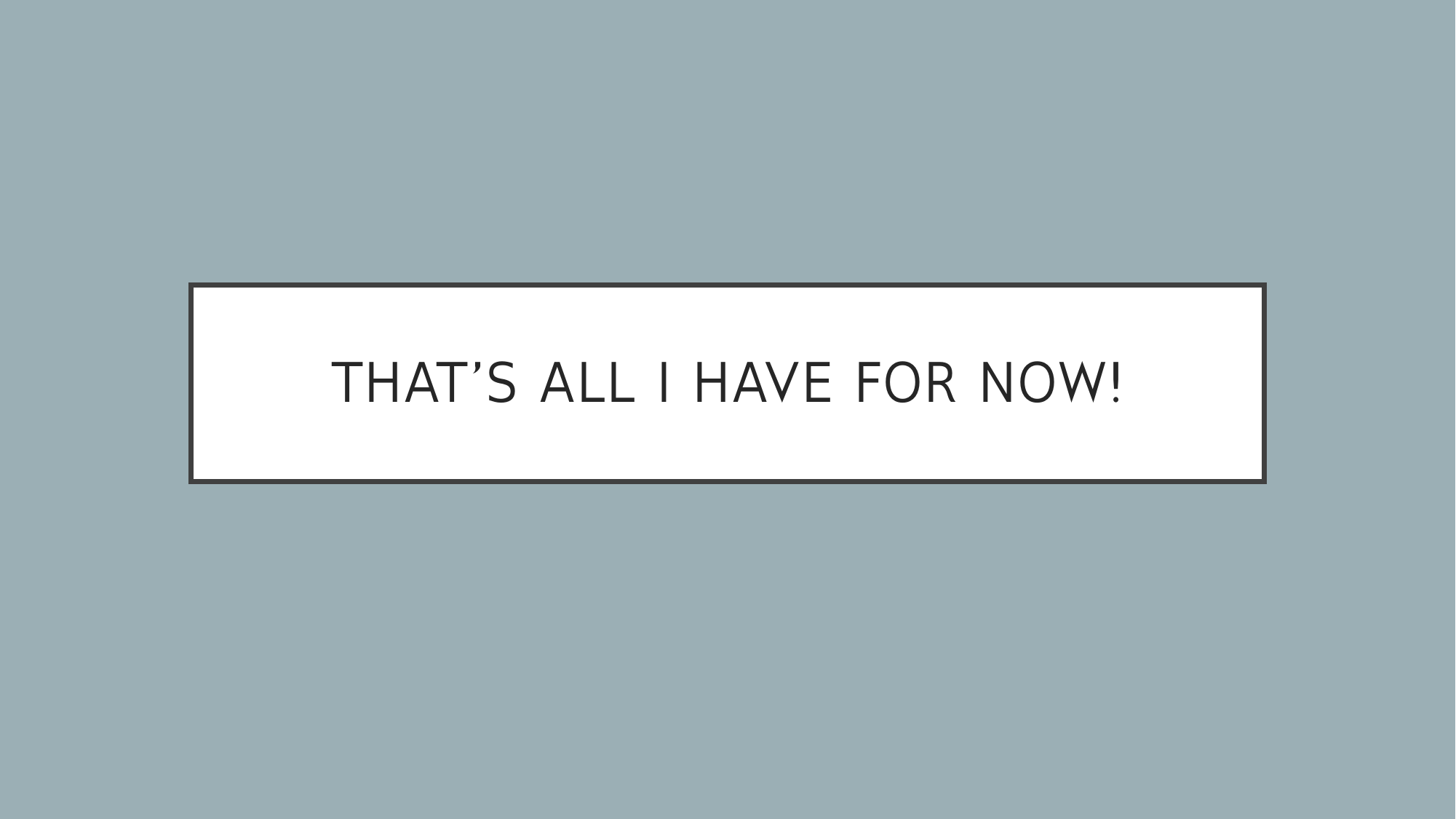

# That’s all I have for now!